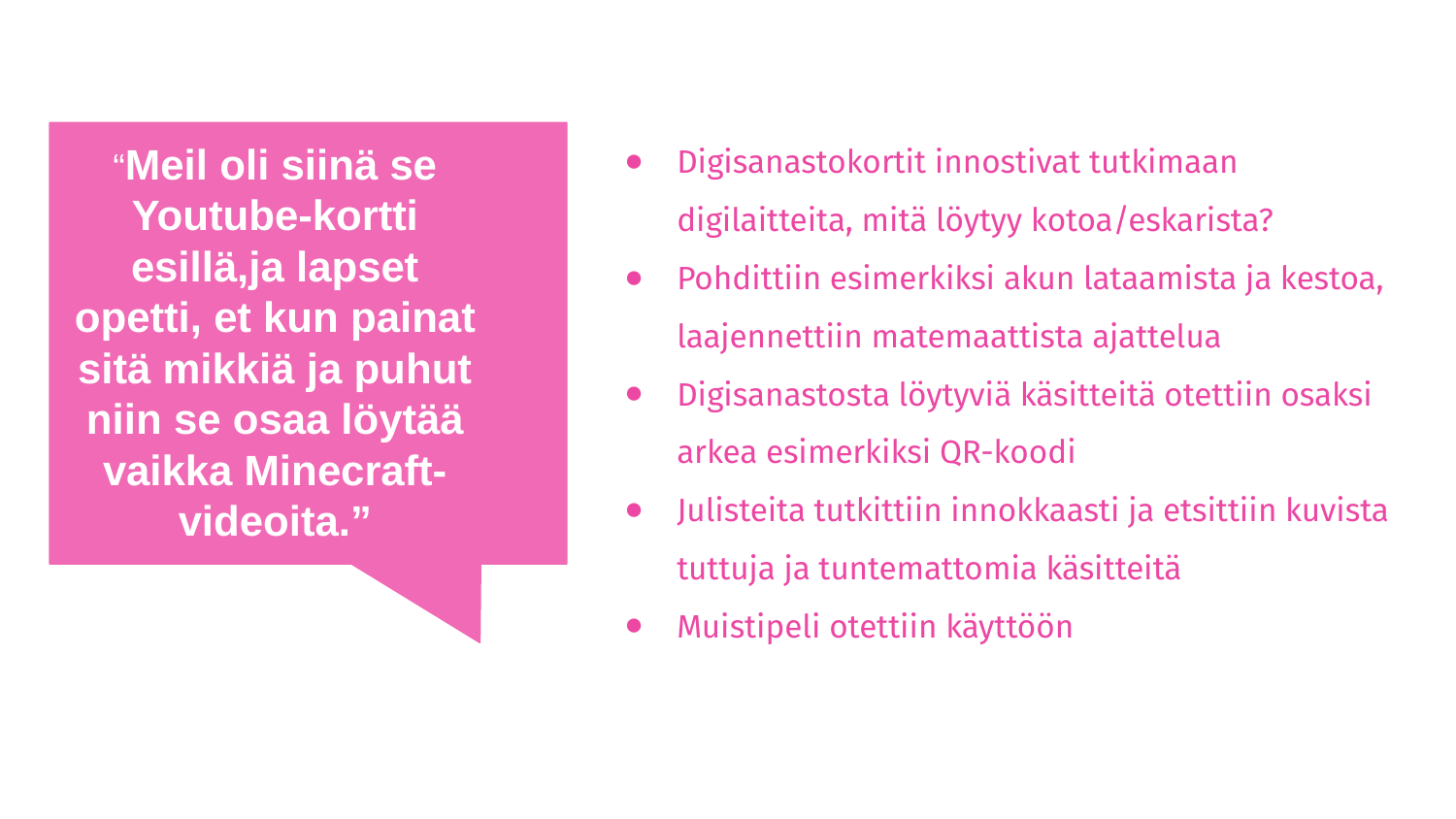

Digisanastokortit innostivat tutkimaan digilaitteita, mitä löytyy kotoa/eskarista?
Pohdittiin esimerkiksi akun lataamista ja kestoa, laajennettiin matemaattista ajattelua
Digisanastosta löytyviä käsitteitä otettiin osaksi arkea esimerkiksi QR-koodi
Julisteita tutkittiin innokkaasti ja etsittiin kuvista tuttuja ja tuntemattomia käsitteitä
Muistipeli otettiin käyttöön

“Meil oli siinä se Youtube-kortti esillä,ja lapset opetti, et kun painat sitä mikkiä ja puhut niin se osaa löytää vaikka Minecraft-videoita.”

-varhaiskasvattaja-